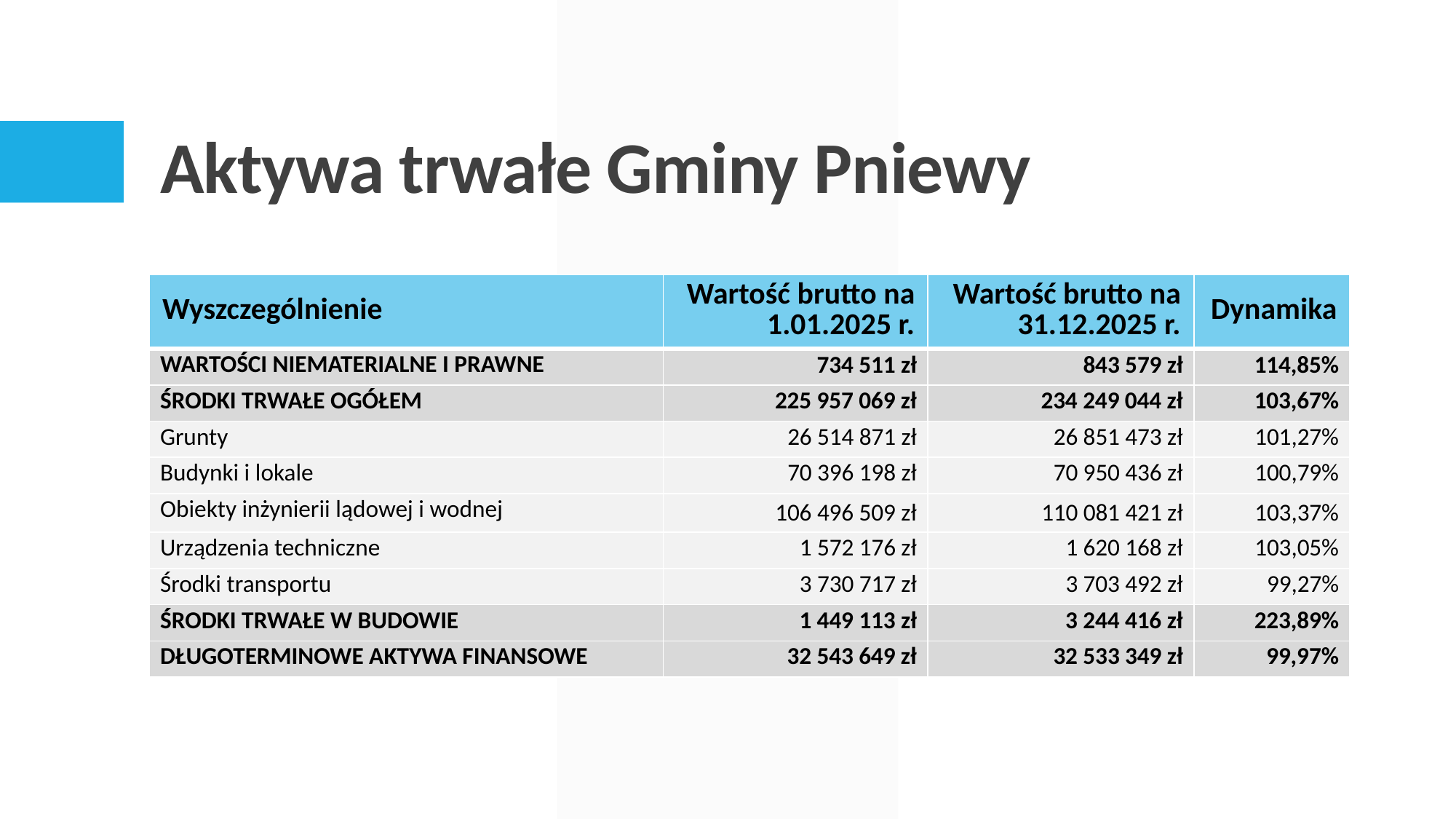

# Aktywa trwałe Gminy Pniewy
| Wyszczególnienie | Wartość brutto na 1.01.2025 r. | Wartość brutto na 31.12.2025 r. | Dynamika |
| --- | --- | --- | --- |
| WARTOŚCI NIEMATERIALNE I PRAWNE | 734 511 zł | 843 579 zł | 114,85% |
| ŚRODKI TRWAŁE OGÓŁEM | 225 957 069 zł | 234 249 044 zł | 103,67% |
| Grunty | 26 514 871 zł | 26 851 473 zł | 101,27% |
| Budynki i lokale | 70 396 198 zł | 70 950 436 zł | 100,79% |
| Obiekty inżynierii lądowej i wodnej | 106 496 509 zł | 110 081 421 zł | 103,37% |
| Urządzenia techniczne | 1 572 176 zł | 1 620 168 zł | 103,05% |
| Środki transportu | 3 730 717 zł | 3 703 492 zł | 99,27% |
| ŚRODKI TRWAŁE W BUDOWIE | 1 449 113 zł | 3 244 416 zł | 223,89% |
| DŁUGOTERMINOWE AKTYWA FINANSOWE | 32 543 649 zł | 32 533 349 zł | 99,97% |